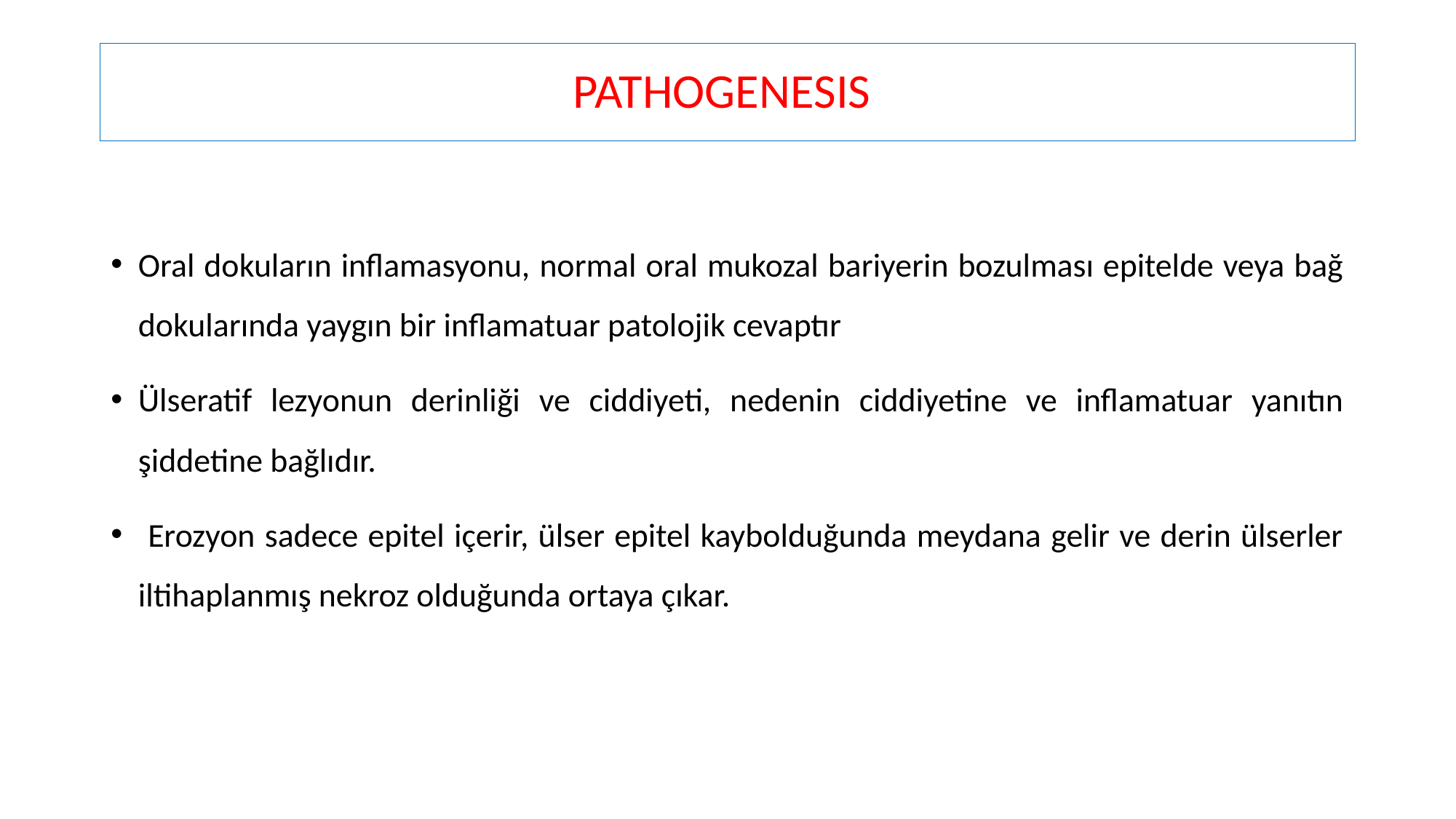

# PATHOGENESIS
Oral dokuların inflamasyonu, normal oral mukozal bariyerin bozulması epitelde veya bağ dokularında yaygın bir inflamatuar patolojik cevaptır
Ülseratif lezyonun derinliği ve ciddiyeti, nedenin ciddiyetine ve inflamatuar yanıtın şiddetine bağlıdır.
 Erozyon sadece epitel içerir, ülser epitel kaybolduğunda meydana gelir ve derin ülserler iltihaplanmış nekroz olduğunda ortaya çıkar.